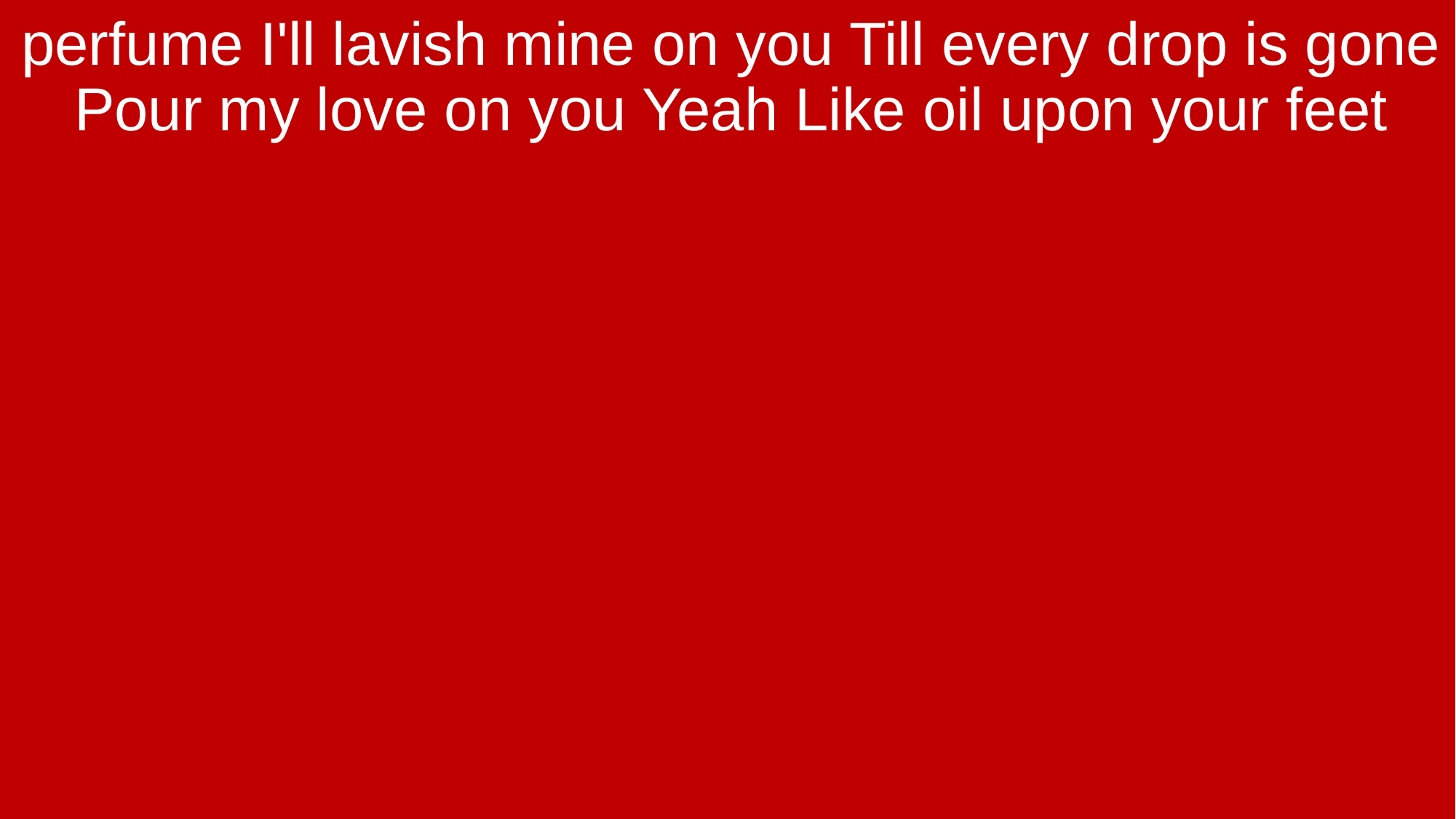

perfume I'll lavish mine on you Till every drop is gone Pour my love on you Yeah Like oil upon your feet